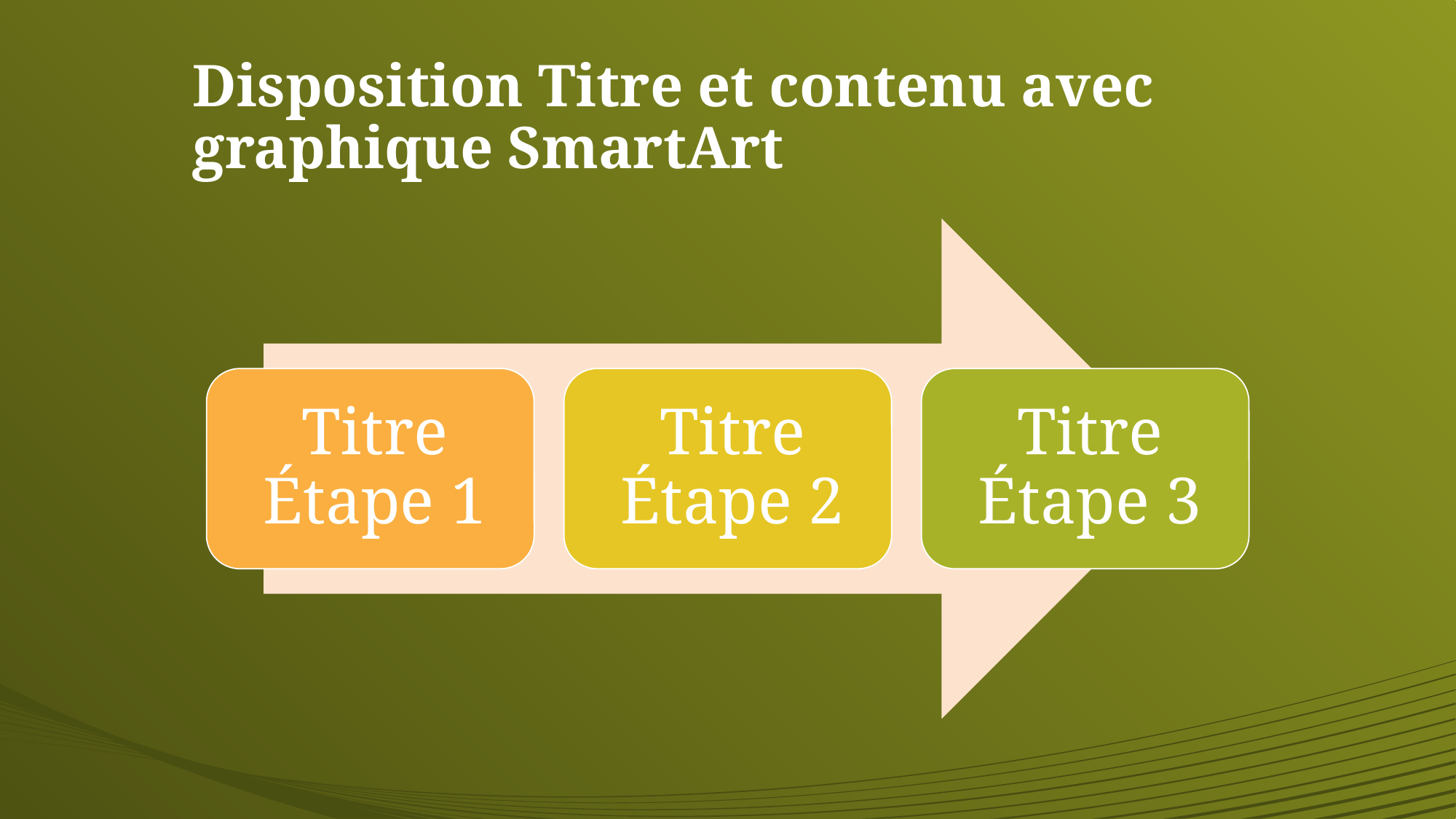

# Disposition Titre et contenu avec graphique SmartArt
Titre Étape 1
Titre Étape 2
Titre Étape 3